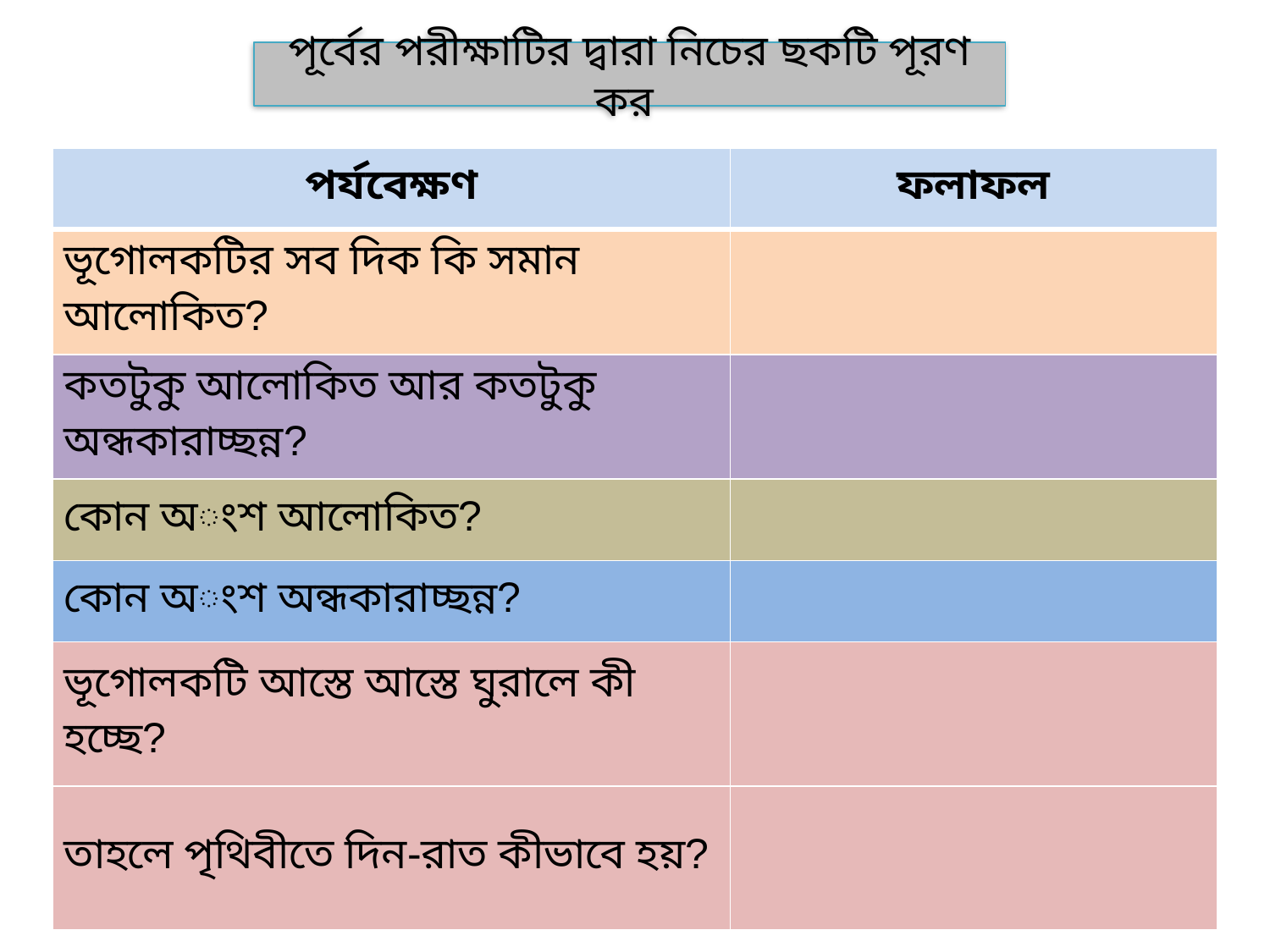

পূর্বের পরীক্ষাটির দ্বারা নিচের ছকটি পূরণ কর
| পর্যবেক্ষণ | ফলাফল |
| --- | --- |
| ভূগোলকটির সব দিক কি সমান আলোকিত? |  |
| কতটুকু আলোকিত আর কতটুকু অন্ধকারাচ্ছন্ন? |  |
| কোন অংশ আলোকিত? |  |
| কোন অংশ অন্ধকারাচ্ছন্ন? |  |
| ভূগোলকটি আস্তে আস্তে ঘুরালে কী হচ্ছে? |  |
| তাহলে পৃথিবীতে দিন-রাত কীভাবে হয়? |  |